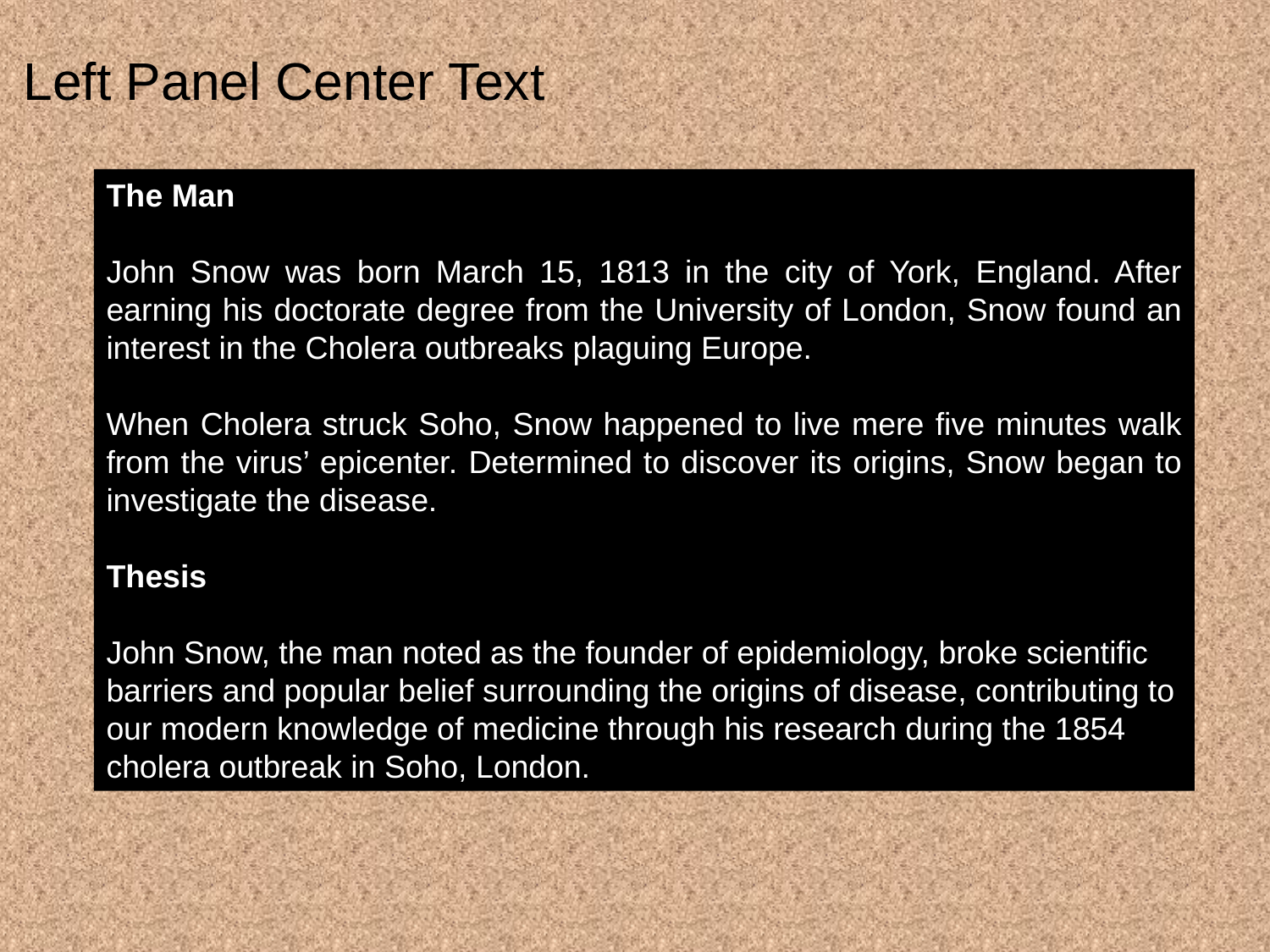

# Left Panel Center Text
The Man

John Snow was born March 15, 1813 in the city of York, England. After earning his doctorate degree from the University of London, Snow found an interest in the Cholera outbreaks plaguing Europe.

When Cholera struck Soho, Snow happened to live mere five minutes walk from the virus’ epicenter. Determined to discover its origins, Snow began to investigate the disease.

Thesis

John Snow, the man noted as the founder of epidemiology, broke scientific barriers and popular belief surrounding the origins of disease, contributing to our modern knowledge of medicine through his research during the 1854 cholera outbreak in Soho, London.